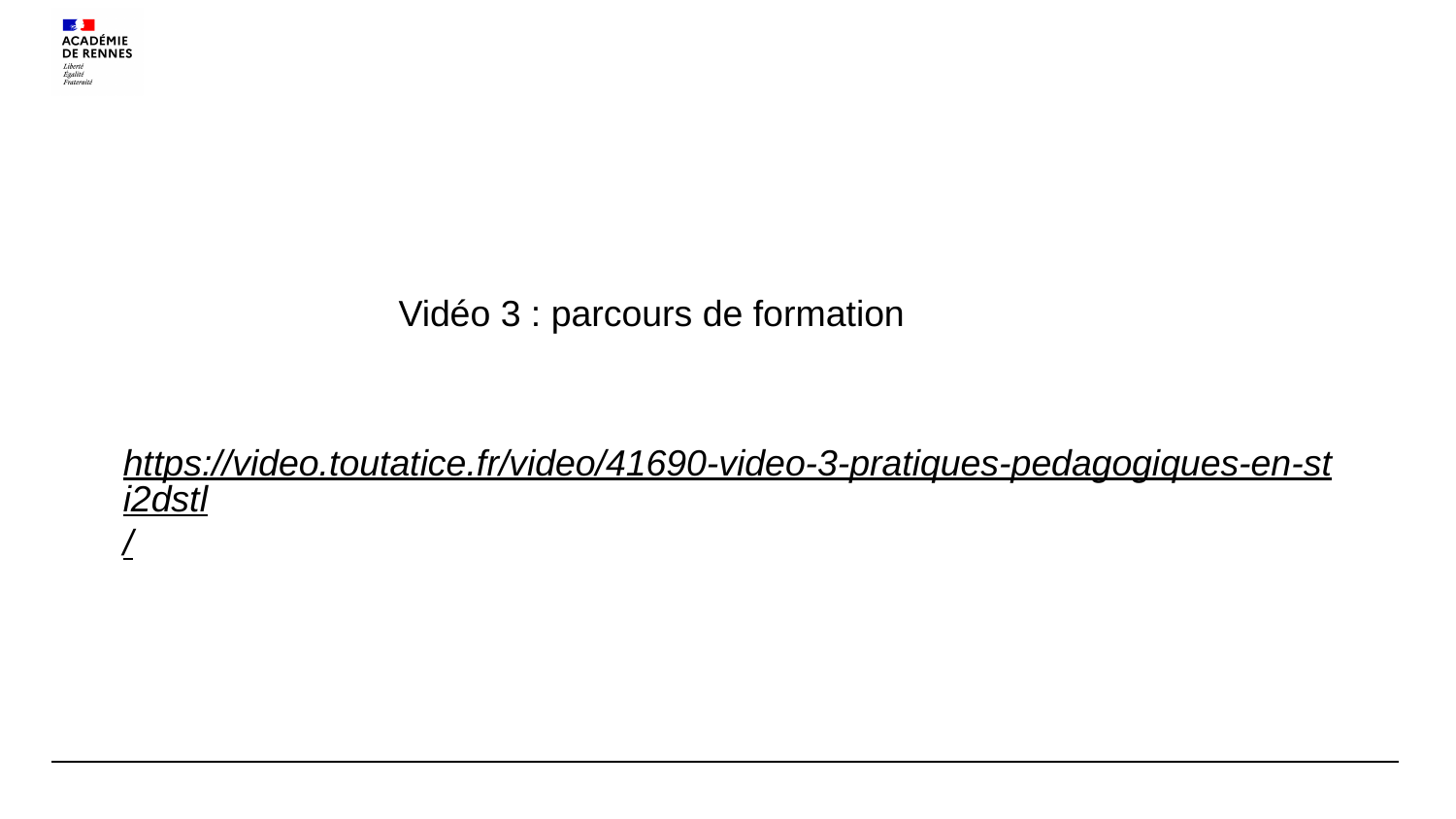

Vidéo 3 : parcours de formation
https://video.toutatice.fr/video/41690-video-3-pratiques-pedagogiques-en-sti2dstl/